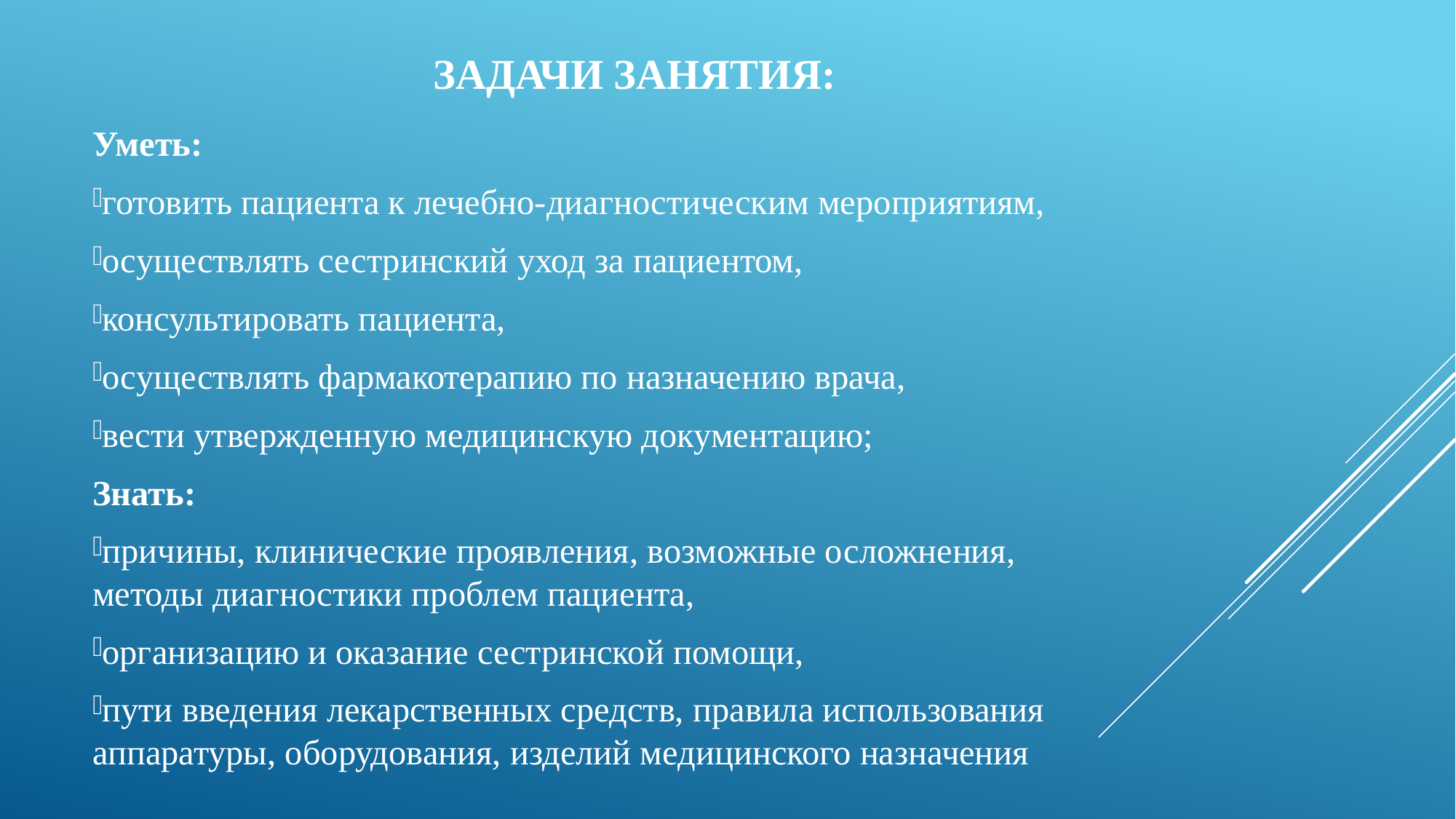

# Задачи занятия:
Уметь:
готовить пациента к лечебно-диагностическим мероприятиям,
осуществлять сестринский уход за пациентом,
консультировать пациента,
осуществлять фармакотерапию по назначению врача,
вести утвержденную медицинскую документацию;
Знать:
причины, клинические проявления, возможные осложнения, методы диагностики проблем пациента,
организацию и оказание сестринской помощи,
пути введения лекарственных средств, правила использования аппаратуры, оборудования, изделий медицинского назначения